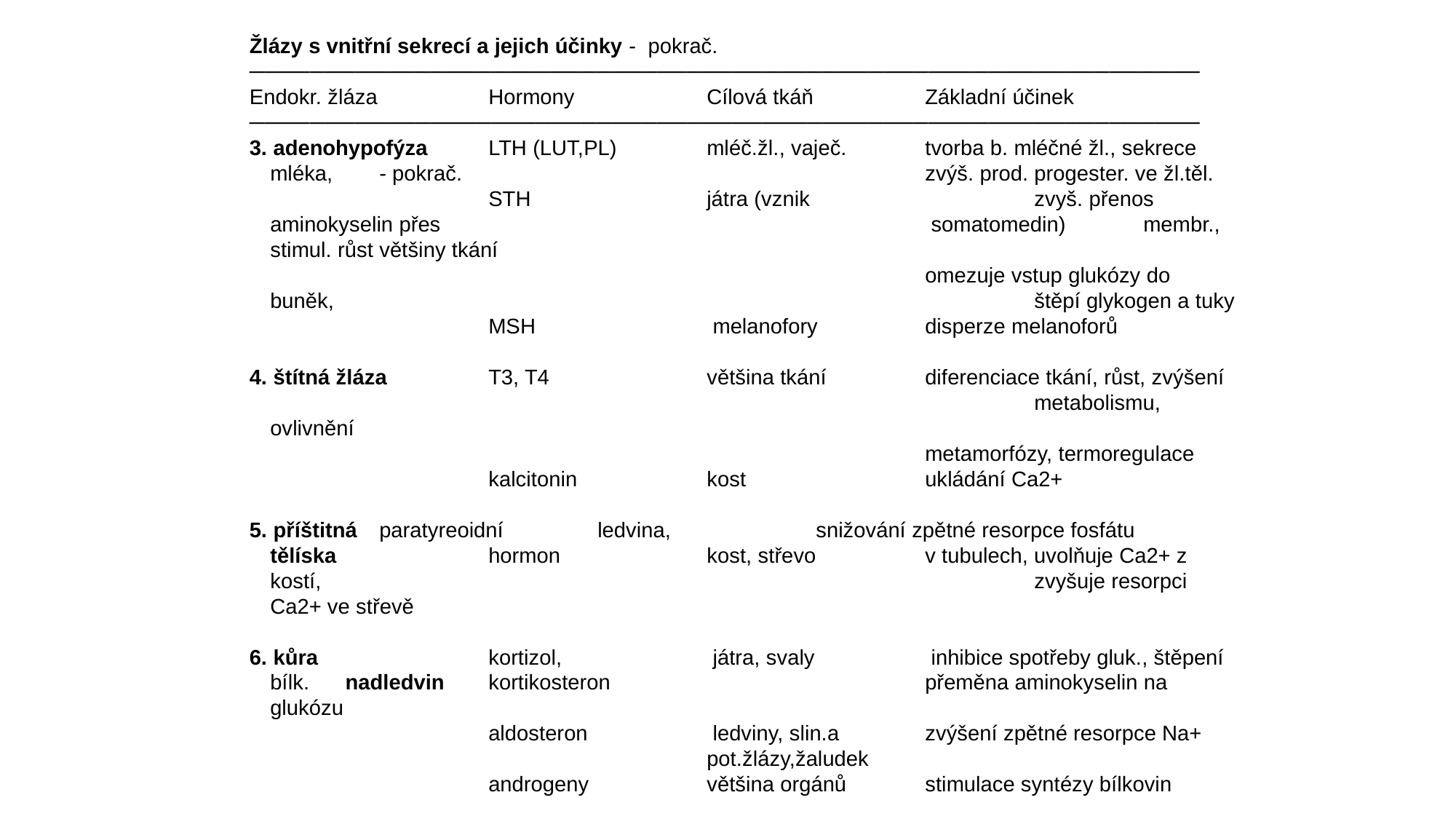

Žlázy s vnitřní sekrecí a jejich účinky -  pokrač.
───────────────────────────────────────────────────────────────
Endokr. žláza 	Hormony 		Cílová tkáň 	Základní účinek
───────────────────────────────────────────────────────────────
3. adenohypofýza 	LTH (LUT,PL) 	mléč.žl., vaječ.	tvorba b. mléčné žl., sekrece mléka, 	- pokrač.					zvýš. prod. progester. ve žl.těl.
			STH 		játra (vznik 		zvyš. přenos aminokyselin přes 					 somatomedin) 	membr., stimul. růst většiny tkání
 							omezuje vstup glukózy do buněk, 							štěpí glykogen a tuky
 			MSH		 melanofory 	disperze melanoforů

4. štítná žláza 	T3, T4 		většina tkání 	diferenciace tkání, růst, zvýšení 							metabolismu, ovlivnění
 			 				metamorfózy, termoregulace
 			kalcitonin 		kost 		ukládání Ca2+

5. příštitná 	paratyreoidní 	ledvina, 		snižování zpětné resorpce fosfátu 	      tělíska		hormon 		kost, střevo 	v tubulech, uvolňuje Ca2+ z kostí, 							zvyšuje resorpci Ca2+ ve střevě

6. kůra 		kortizol,		 játra, svaly		 inhibice spotřeby gluk., štěpení bílk.      nadledvin 	kortikosteron 			přeměna aminokyselin na glukózu
 			aldosteron		 ledviny, slin.a 	zvýšení zpětné resorpce Na+
 					pot.žlázy,žaludek
 			androgeny 		většina orgánů 	stimulace syntézy bílkovin

7. dřeň		noradrenalin 	     "           " 	stimulace rozpadu glykogenu, tuků,
 	nadledvin	adrenalin 				kalorigeneze, stah hladkých a 							srdečního svalů